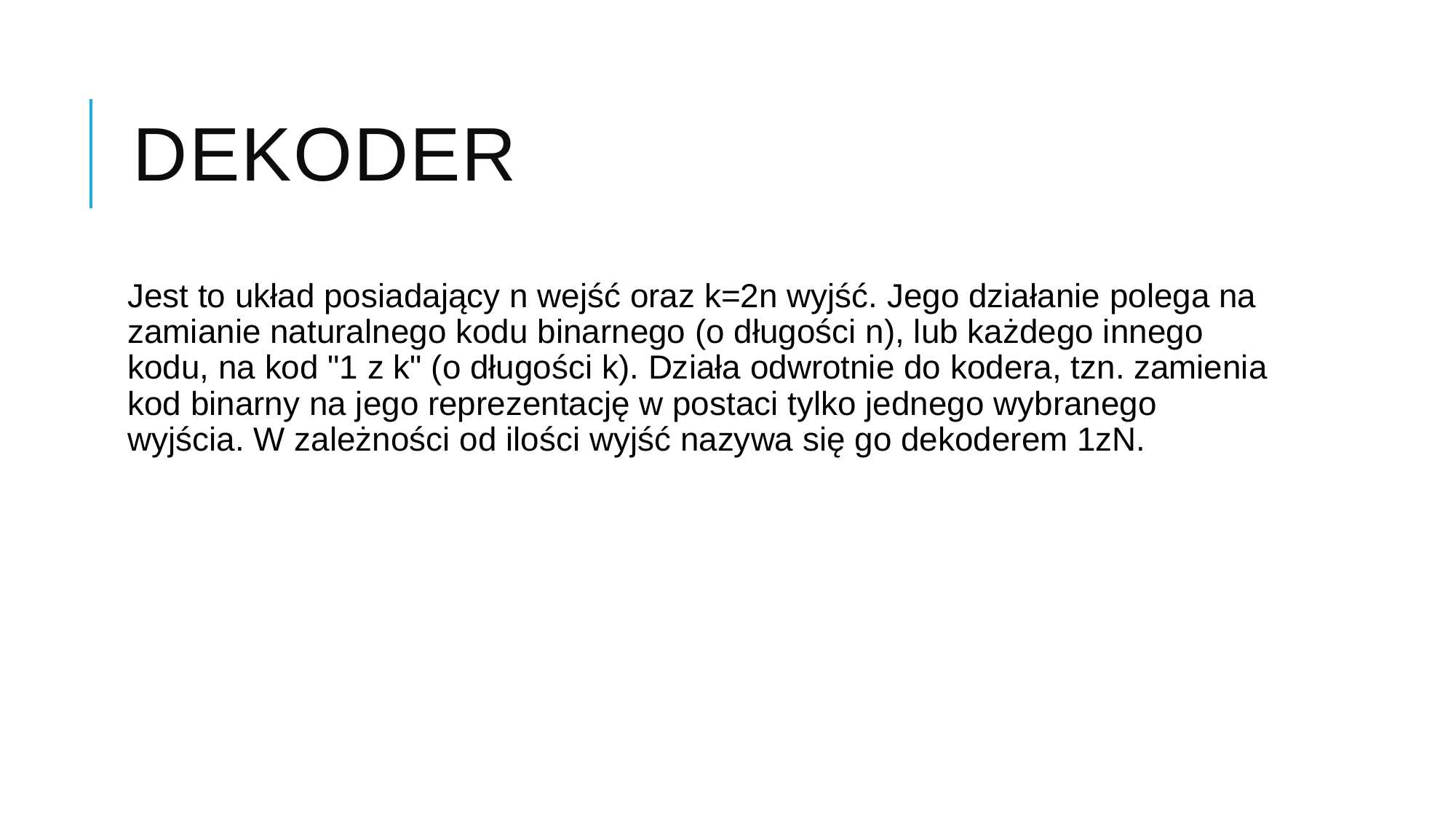

# Dekoder
Jest to układ posiadający n wejść oraz k=2n wyjść. Jego działanie polega na zamianie naturalnego kodu binarnego (o długości n), lub każdego innego kodu, na kod "1 z k" (o długości k). Działa odwrotnie do kodera, tzn. zamienia kod binarny na jego reprezentację w postaci tylko jednego wybranego wyjścia. W zależności od ilości wyjść nazywa się go dekoderem 1zN.